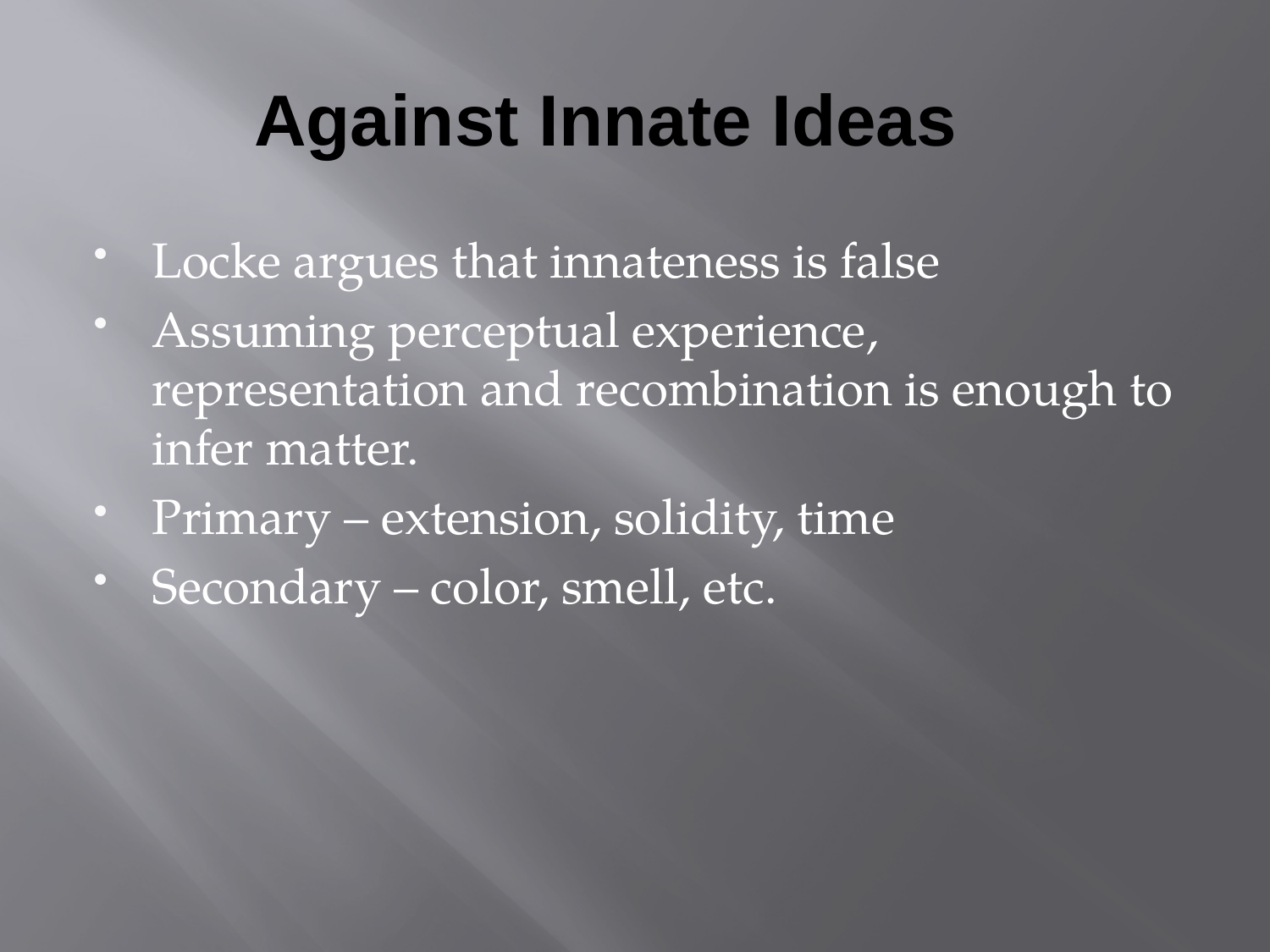

# Against Innate Ideas
Locke argues that innateness is false
Assuming perceptual experience, representation and recombination is enough to infer matter.
Primary – extension, solidity, time
Secondary – color, smell, etc.